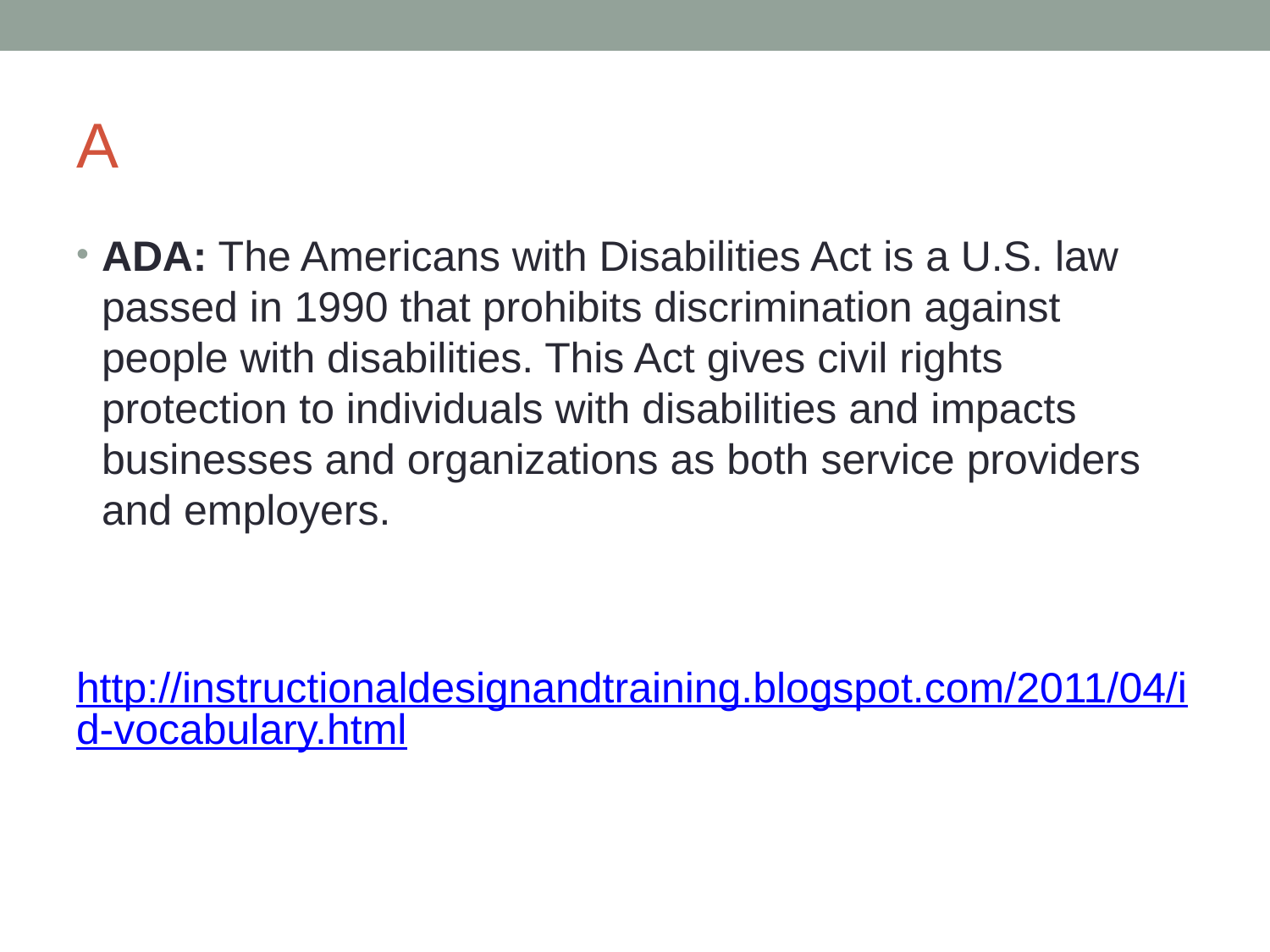

# A
ADA: The Americans with Disabilities Act is a U.S. law passed in 1990 that prohibits discrimination against people with disabilities. This Act gives civil rights protection to individuals with disabilities and impacts businesses and organizations as both service providers and employers.

http://instructionaldesignandtraining.blogspot.com/2011/04/id-vocabulary.html